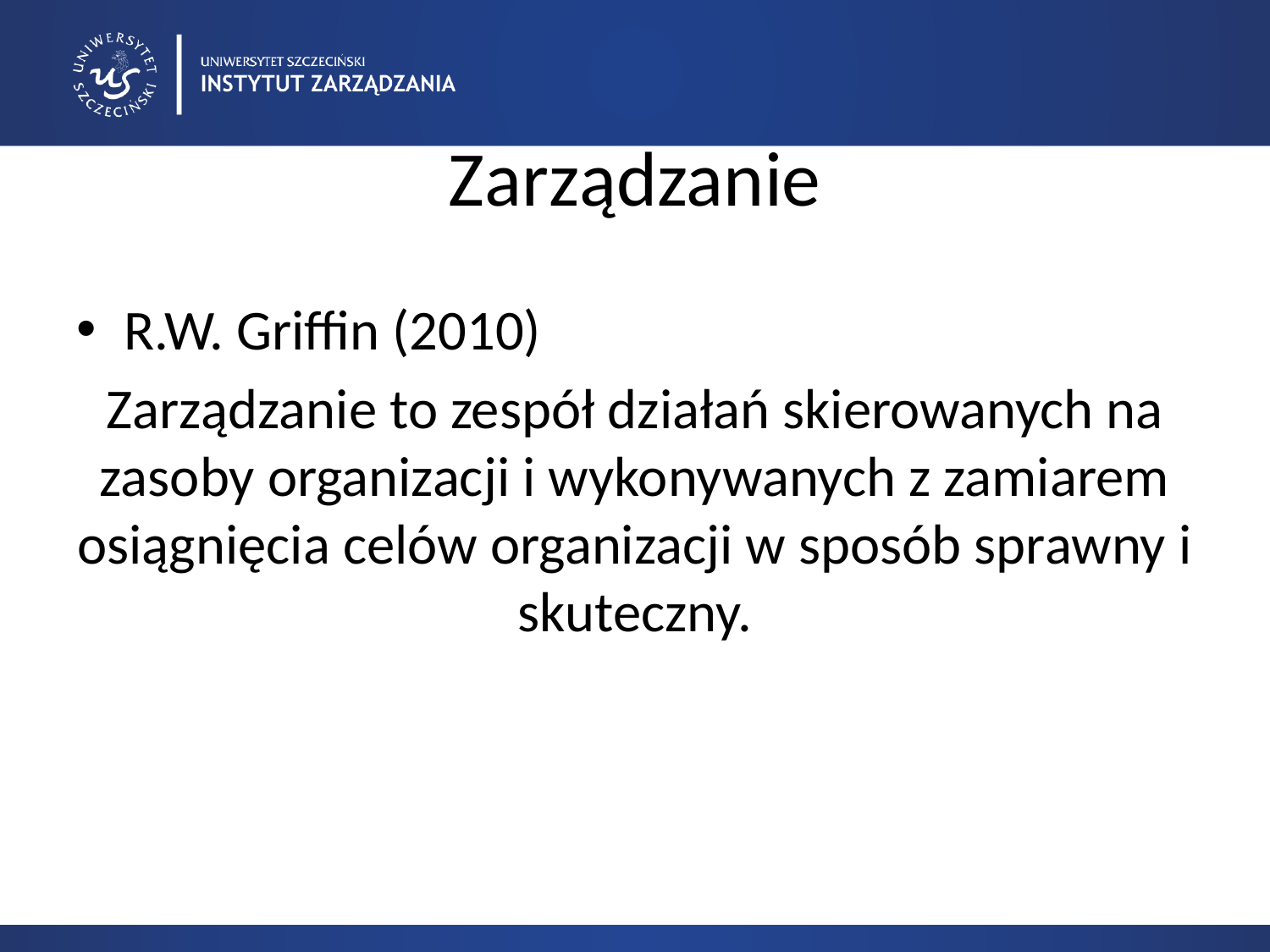

# Zarządzanie
R.W. Griffin (2010)
Zarządzanie to zespół działań skierowanych na zasoby organizacji i wykonywanych z zamiarem osiągnięcia celów organizacji w sposób sprawny i skuteczny.